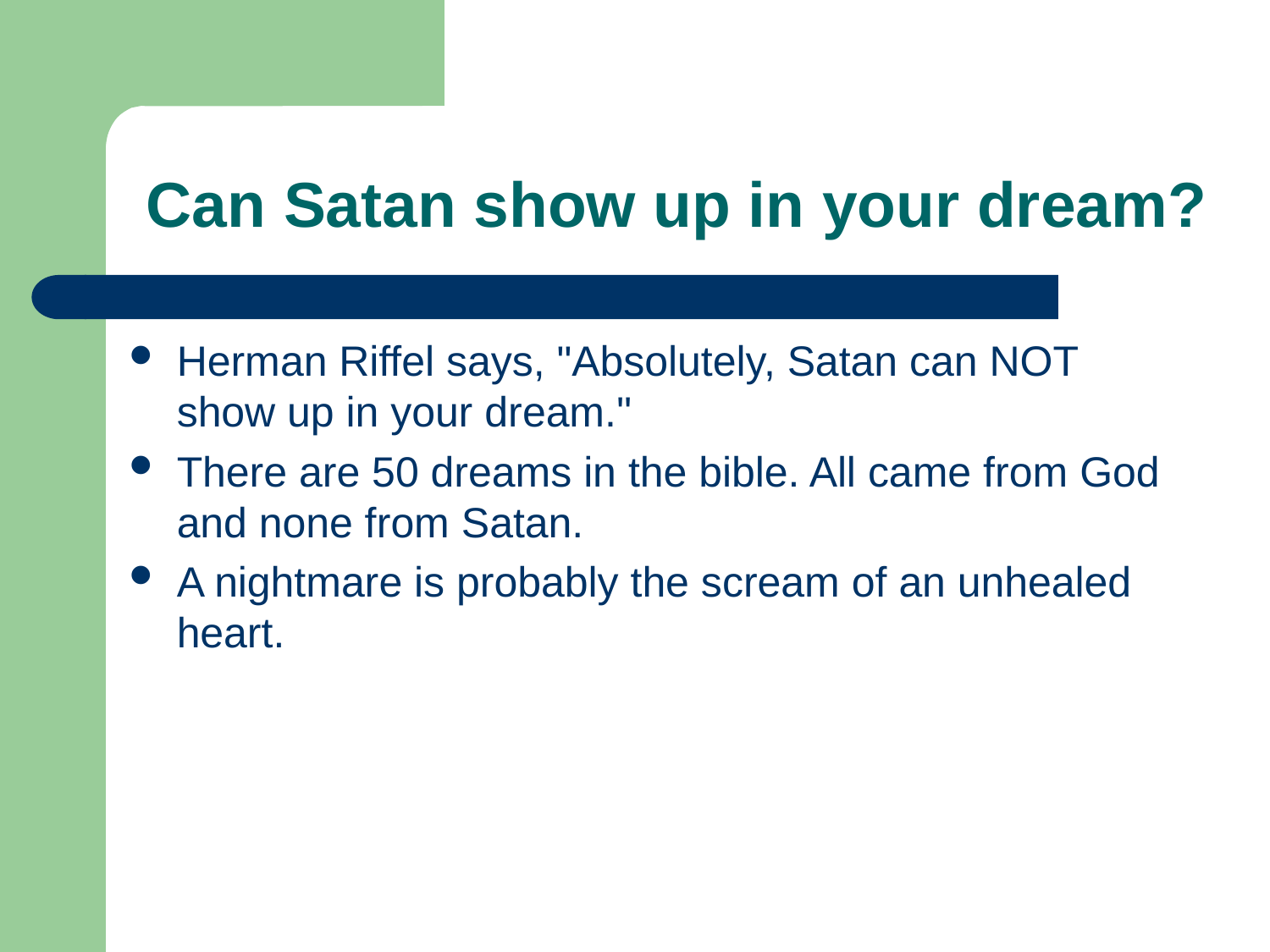

Can Satan show up in your dream?
Herman Riffel says, "Absolutely, Satan can NOT show up in your dream."
There are 50 dreams in the bible. All came from God and none from Satan.
A nightmare is probably the scream of an unhealed heart.